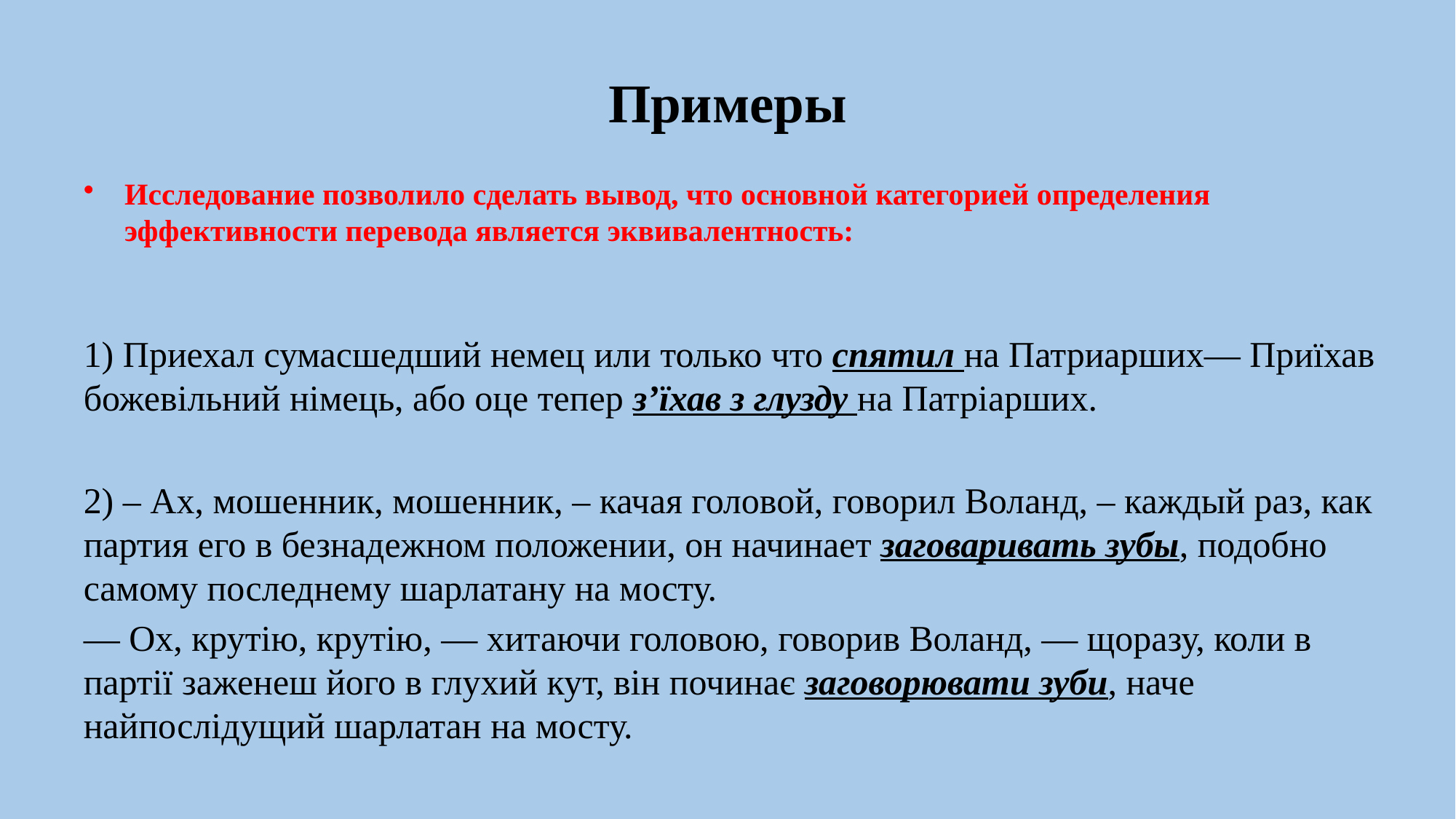

# Примеры
Исследование позволило сделать вывод, что основной категорией определения эффективности перевода является эквивалентность:

1) Приехал сумасшедший немец или только что спятил на Патриарших— Приїхав божевільний німець, або оце тепер з’їхав з глузду на Патріарших.

2) – Ах, мошенник, мошенник, – качая головой, говорил Воланд, – каждый раз, как партия его в безнадежном положении, он начинает заговаривать зубы, подобно самому последнему шарлатану на мосту.
— Ох, крутію, крутію, — хитаючи головою, говорив Воланд, — щоразу, коли в партії заженеш його в глухий кут, він починає заговорювати зуби, наче найпослідущий шарлатан на мосту.